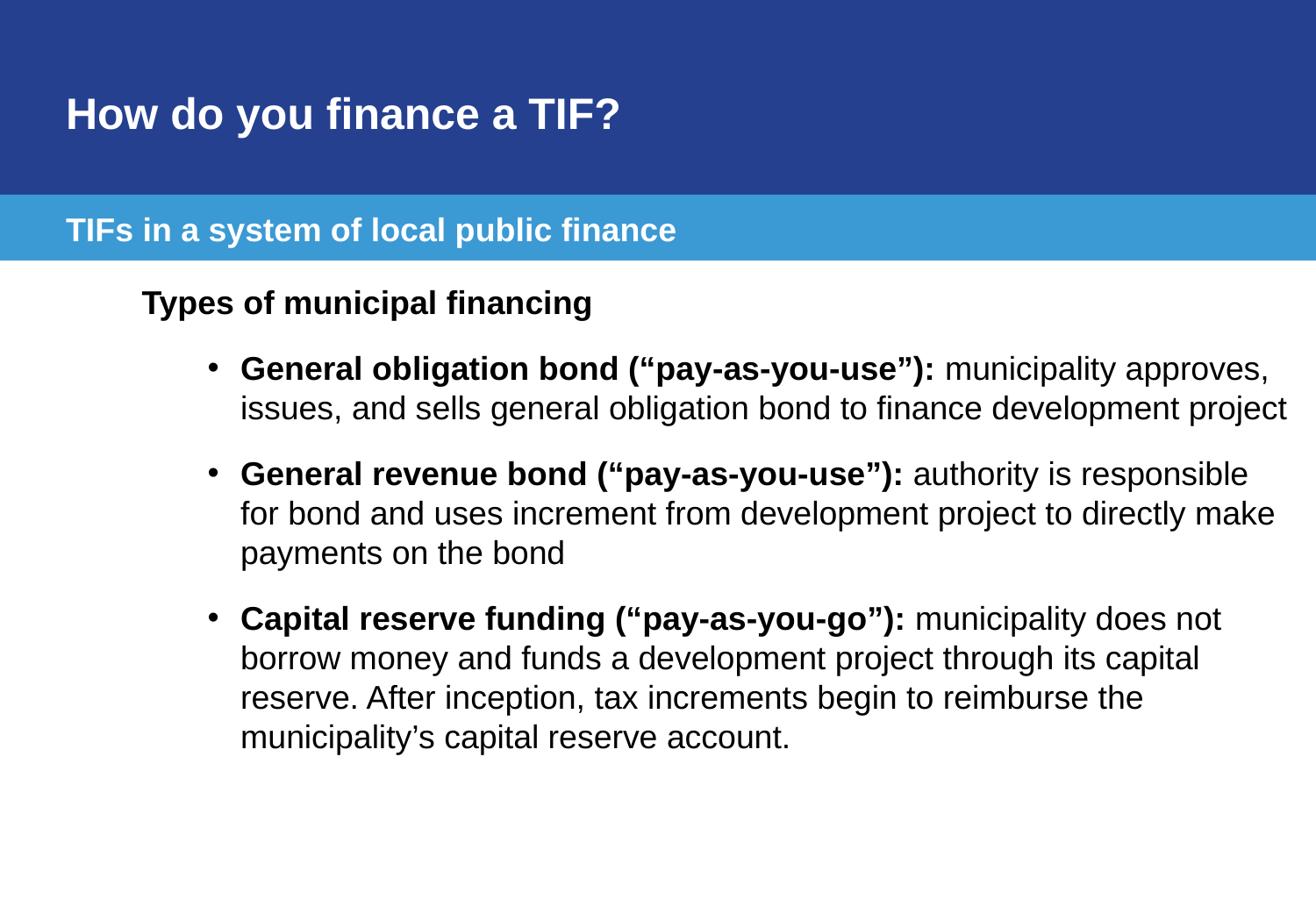

# How do you finance a TIF?
TIFs in a system of local public finance
Types of municipal financing
General obligation bond (“pay-as-you-use”): municipality approves, issues, and sells general obligation bond to finance development project
General revenue bond (“pay-as-you-use”): authority is responsible for bond and uses increment from development project to directly make payments on the bond
Capital reserve funding (“pay-as-you-go”): municipality does not borrow money and funds a development project through its capital reserve. After inception, tax increments begin to reimburse the municipality’s capital reserve account.